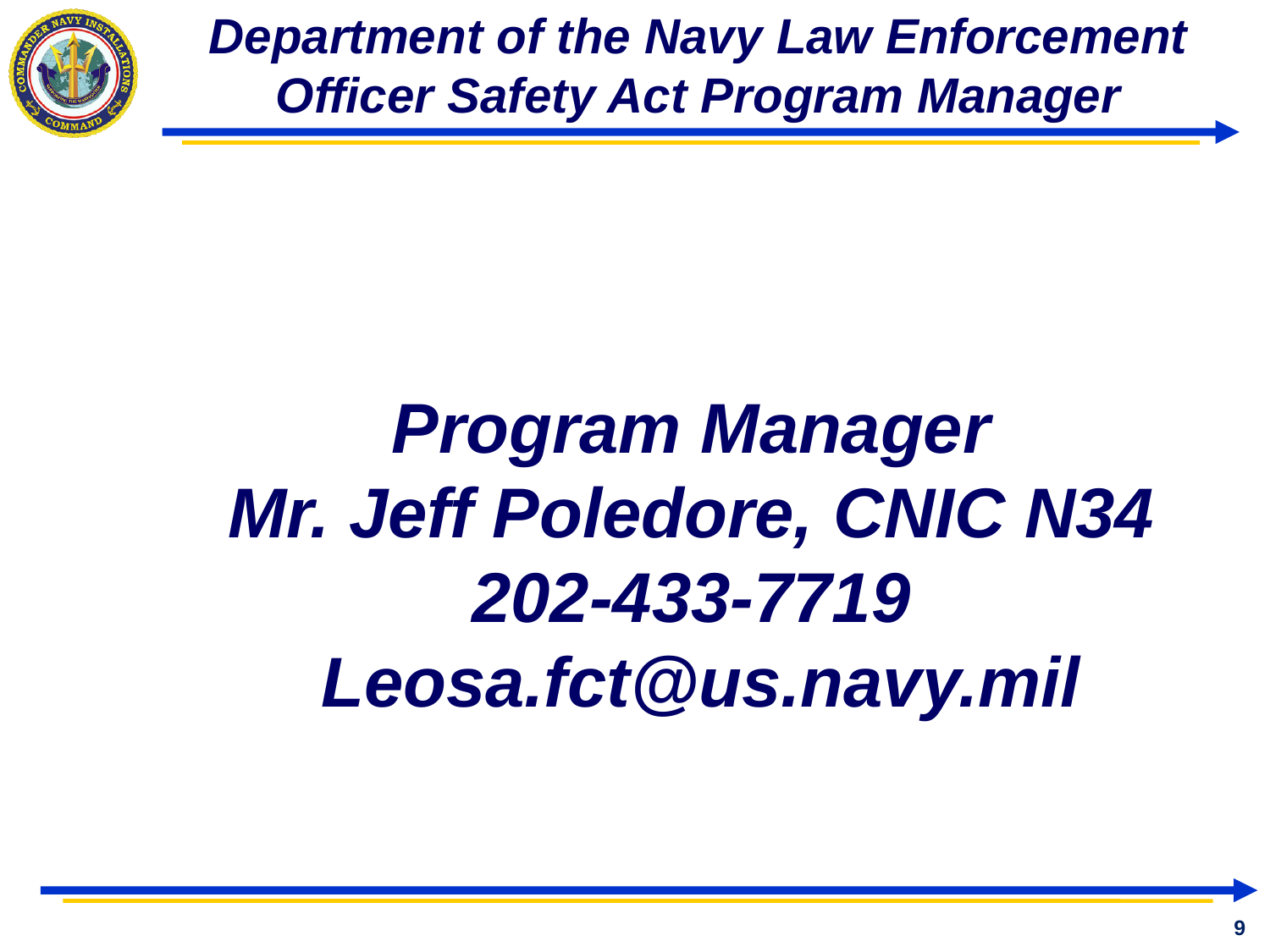

# Department of the Navy Law Enforcement Officer Safety Act Program Manager

Program Manager
Mr. Jeff Poledore, CNIC N34
202-433-7719
Leosa.fct@us.navy.mil
9